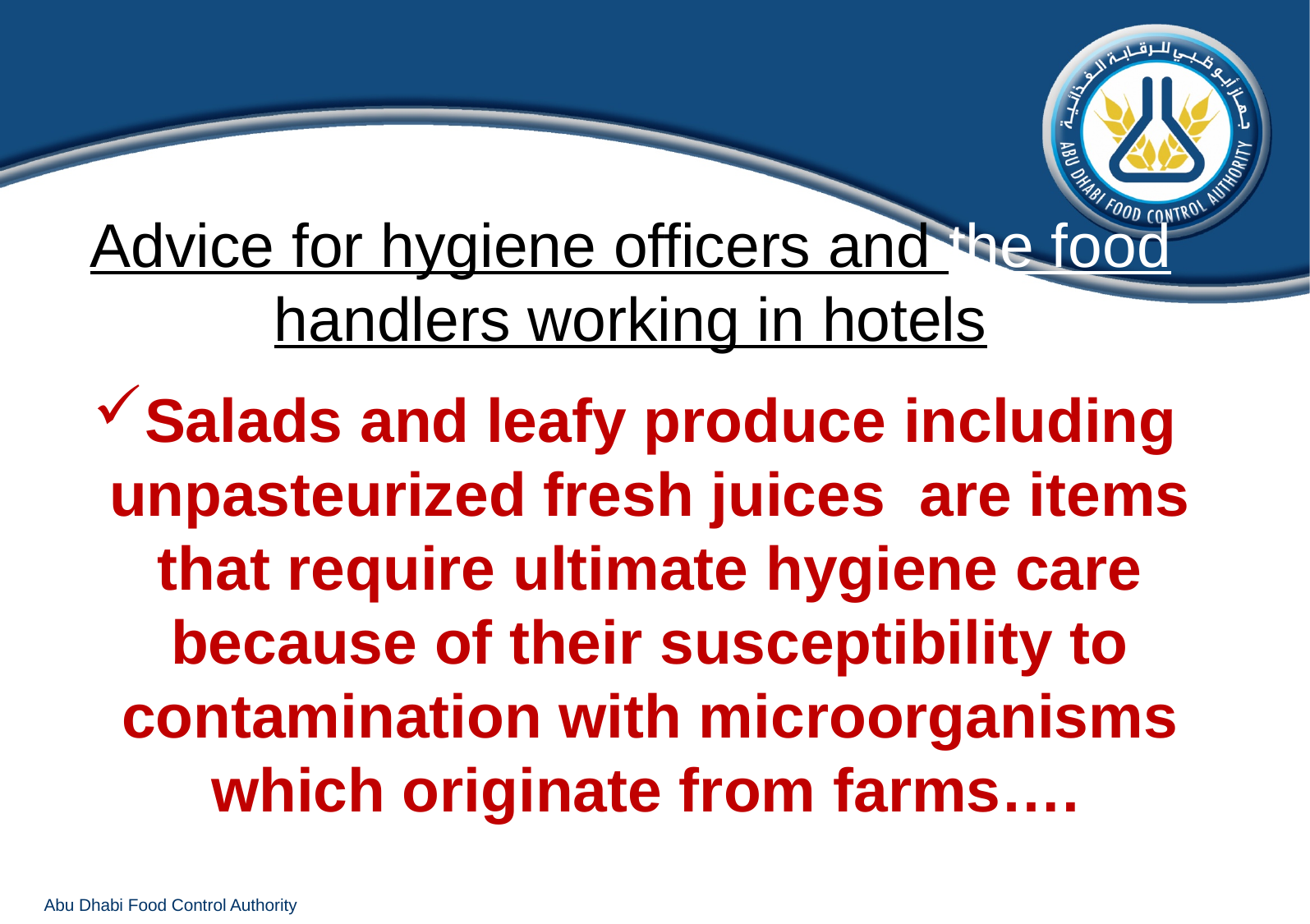

Advice for hygiene officers and the food handlers working in hotels

Salads and leafy produce including unpasteurized fresh juices  are items that require ultimate hygiene care because of their susceptibility to contamination with microorganisms which originate from farms….
Abu Dhabi Food Control Authority